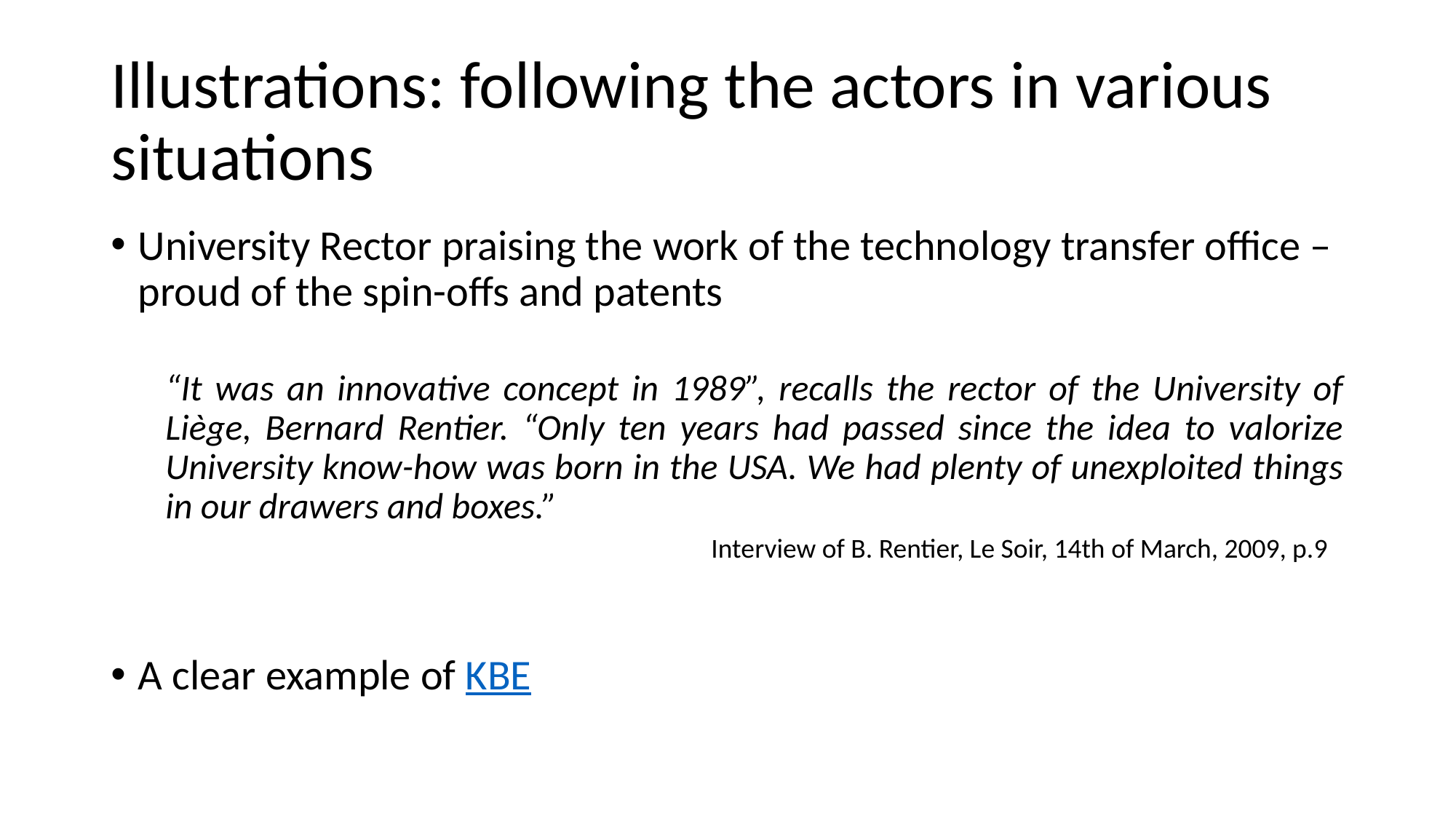

# Illustrations: following the actors in various situations
University Rector praising the work of the technology transfer office – proud of the spin-offs and patents

“It was an innovative concept in 1989”, recalls the rector of the University of Liège, Bernard Rentier. “Only ten years had passed since the idea to valorize University know-how was born in the USA. We had plenty of unexploited things in our drawers and boxes.”
				Interview of B. Rentier, Le Soir, 14th of March, 2009, p.9

A clear example of KBE